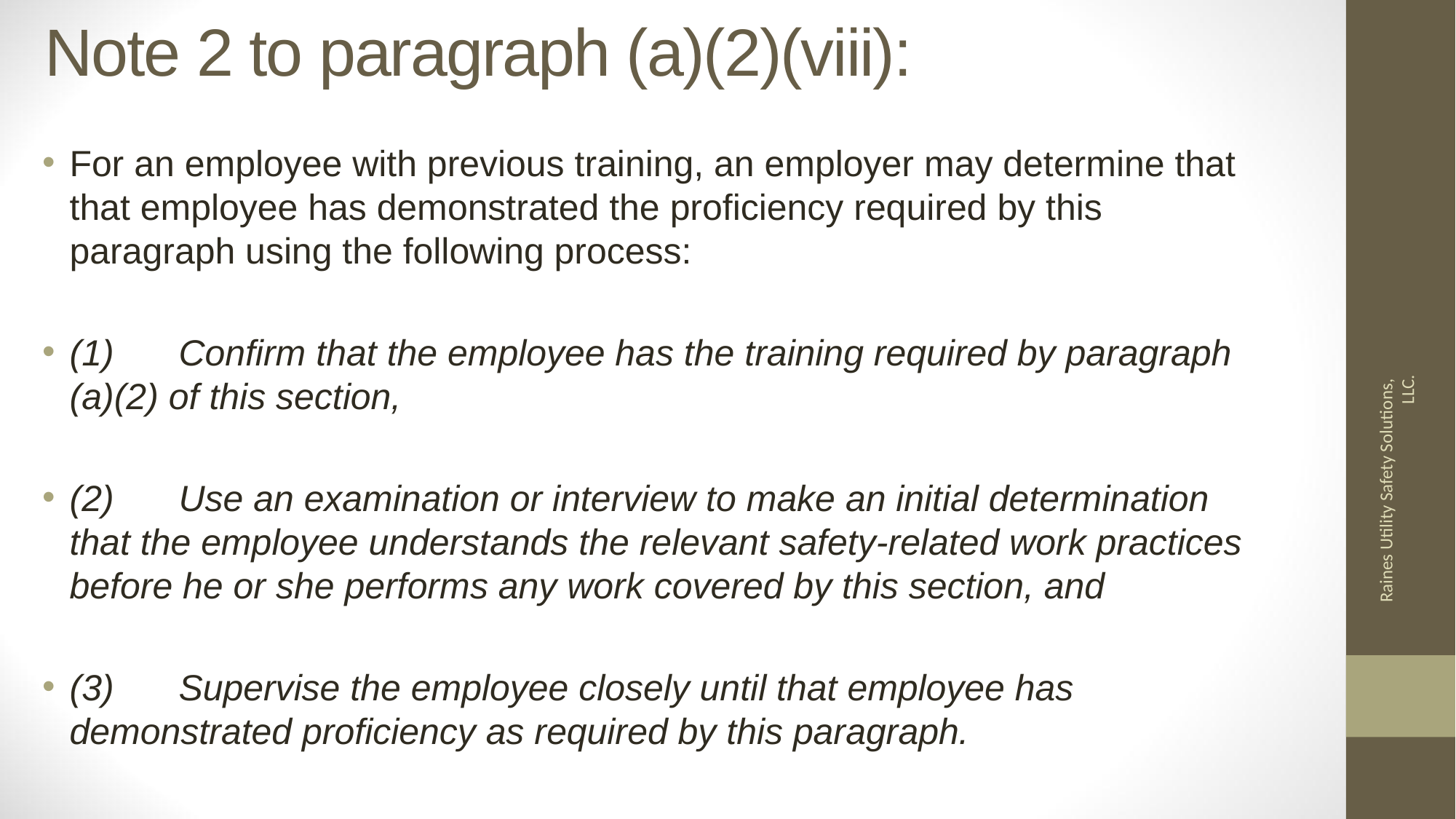

# Note 2 to paragraph (a)(2)(viii):
For an employee with previous training, an employer may determine that that employee has demonstrated the proficiency required by this paragraph using the following process:

(1) 	Confirm that the employee has the training required by paragraph (a)(2) of this section,

(2) 	Use an examination or interview to make an initial determination that the employee understands the relevant safety-related work practices before he or she performs any work covered by this section, and

(3) 	Supervise the employee closely until that employee has demonstrated proficiency as required by this paragraph.

Raines Utility Safety Solutions,  LLC.